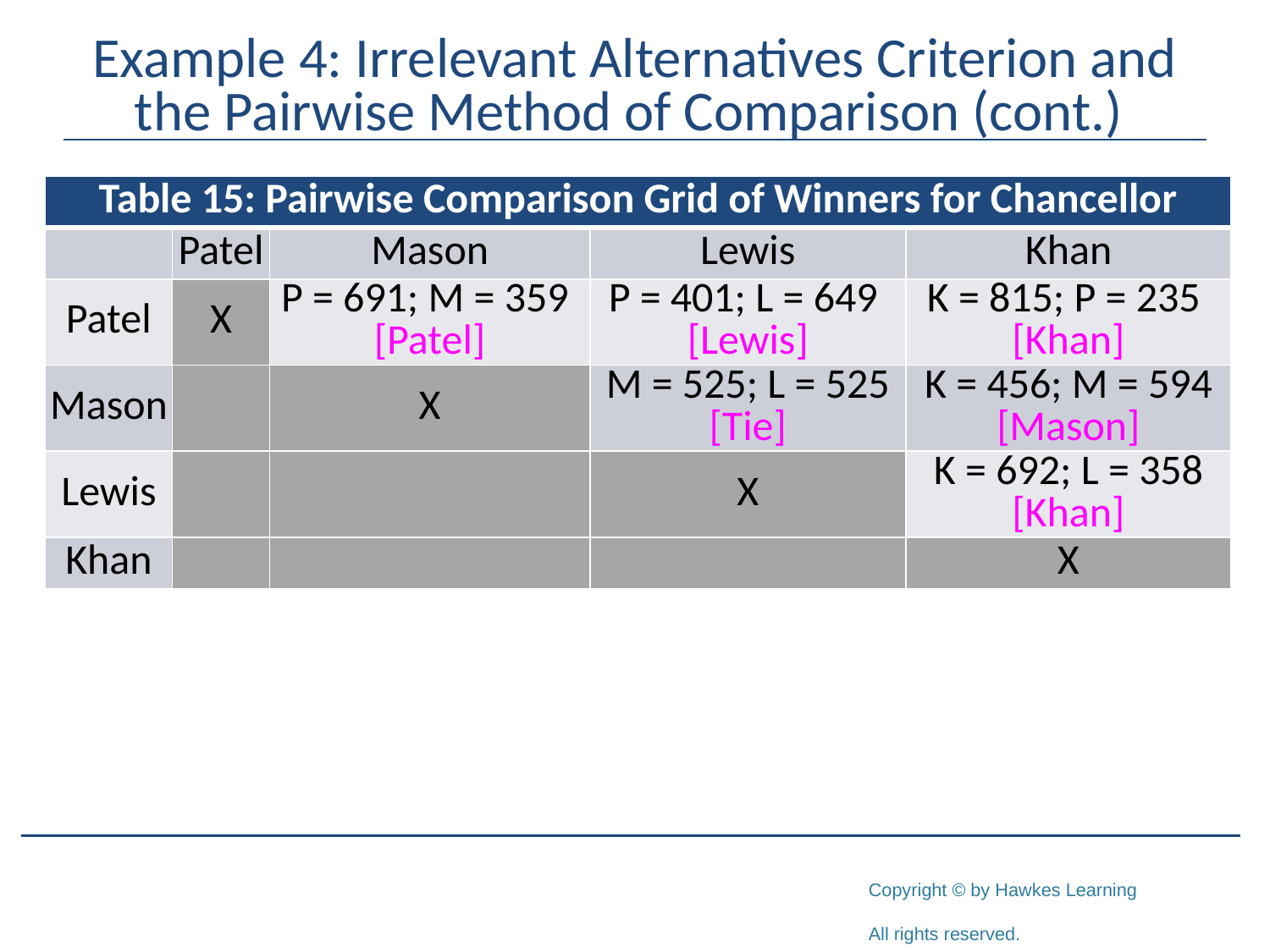

# Example 4: Irrelevant Alternatives Criterion and the Pairwise Method of Comparison (cont.)
| Table 15: Pairwise Comparison Grid of Winners for Chancellor |  |  |  |  |
| --- | --- | --- | --- | --- |
|  | Patel | Mason | Lewis | Khan |
| Patel | X | P = 691; M = 359 [Patel] | P = 401; L = 649 [Lewis] | K = 815; P = 235 [Khan] |
| Mason |  | X | M = 525; L = 525 [Tie] | K = 456; M = 594 [Mason] |
| Lewis |  |  | X | K = 692; L = 358 [Khan] |
| Khan |  |  |  | X |